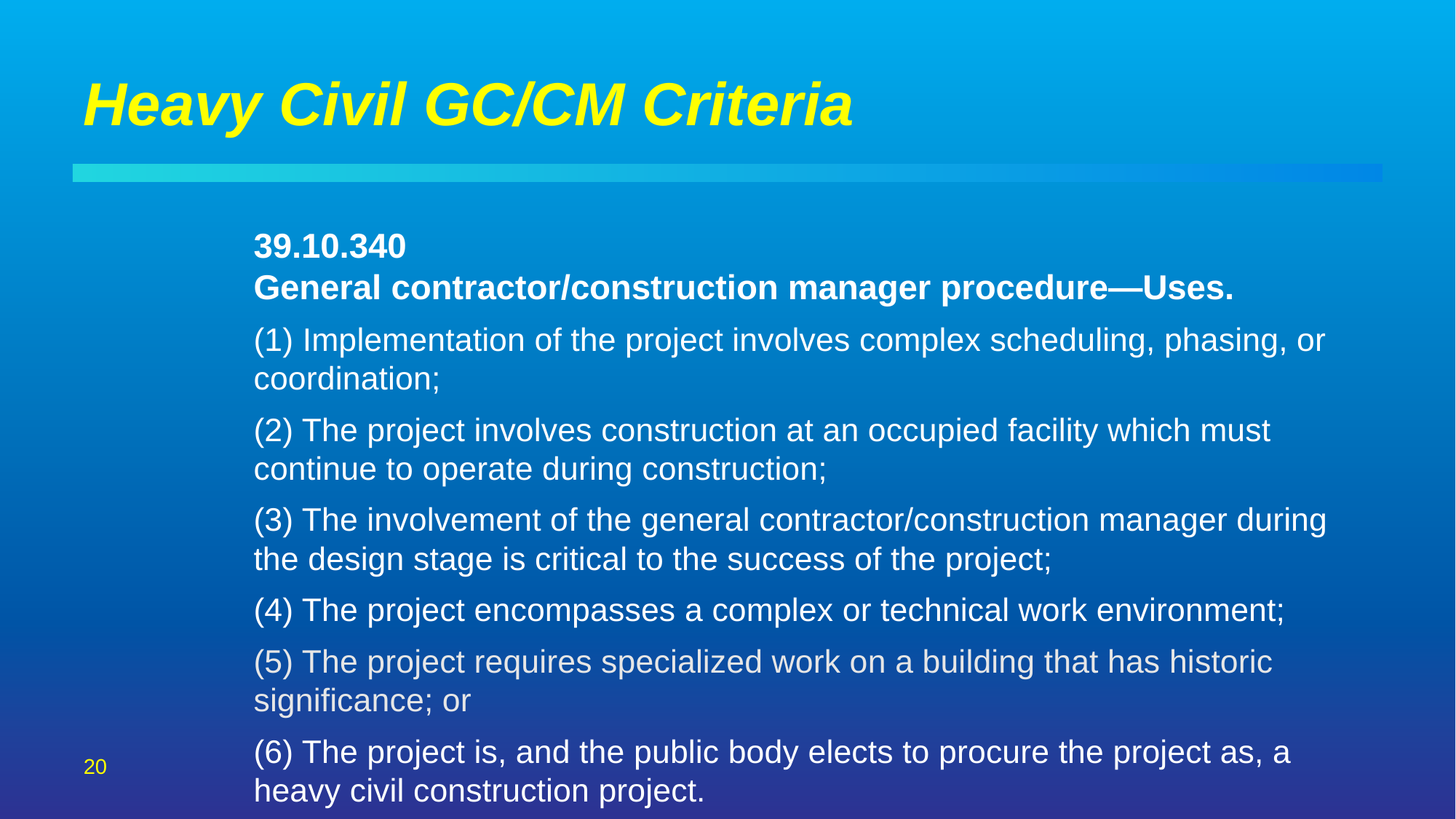

# Heavy Civil GC/CM Criteria
39.10.340
General contractor/construction manager procedure—Uses.
(1) Implementation of the project involves complex scheduling, phasing, or   coordination;
(2) The project involves construction at an occupied facility which must continue to operate during construction;
(3) The involvement of the general contractor/construction manager during the design stage is critical to the success of the project;
(4) The project encompasses a complex or technical work environment;
(5) The project requires specialized work on a building that has historic significance; or
(6) The project is, and the public body elects to procure the project as, a heavy civil construction project.